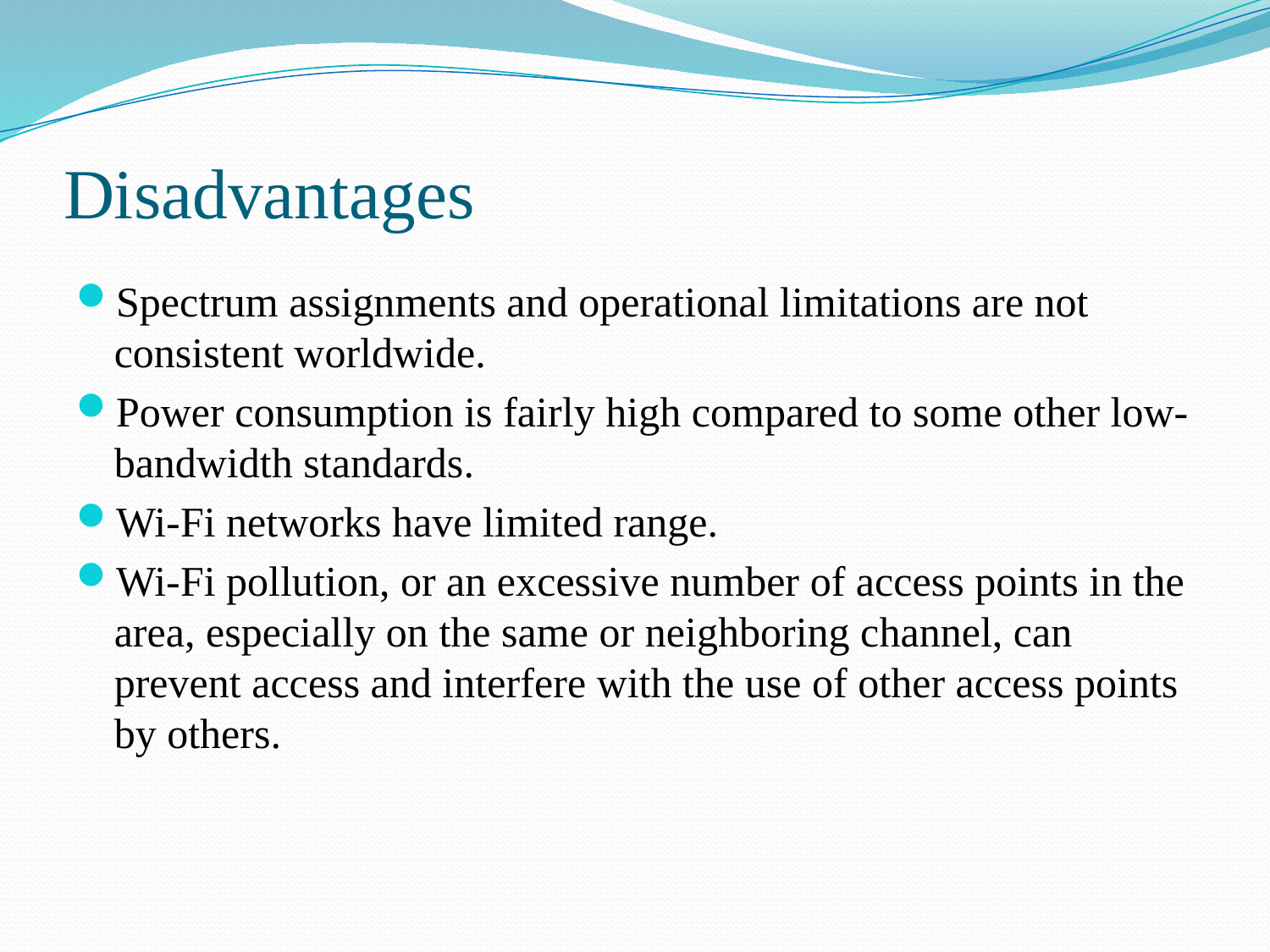

# Disadvantages
Spectrum assignments and operational limitations are not consistent worldwide.
Power consumption is fairly high compared to some other low-bandwidth standards.
Wi-Fi networks have limited range.
Wi-Fi pollution, or an excessive number of access points in the area, especially on the same or neighboring channel, can prevent access and interfere with the use of other access points by others.